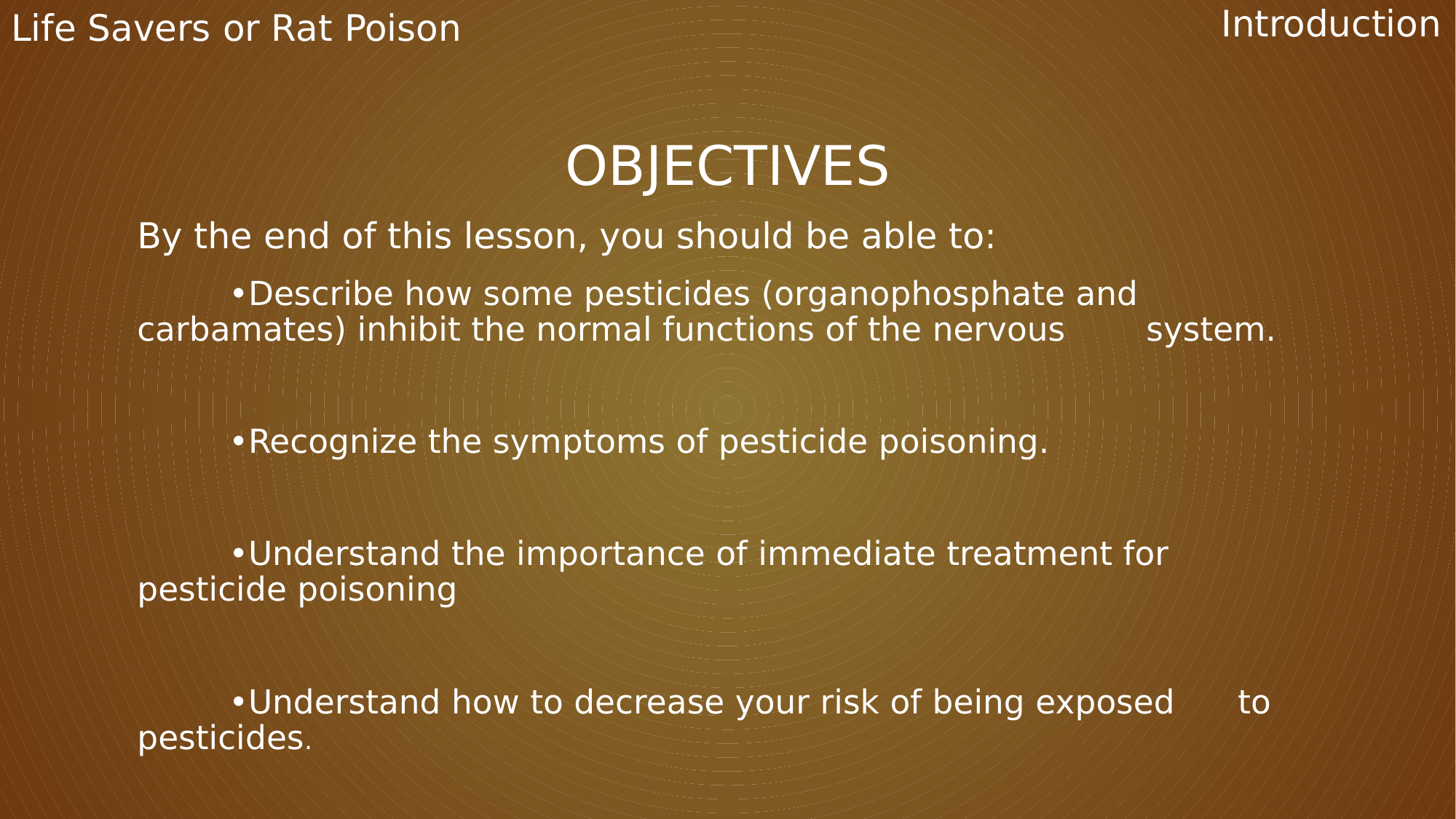

Introduction
Life Savers or Rat Poison
# OBJECTIVES
By the end of this lesson, you should be able to:
	•Describe how some pesticides (organophosphate and 	carbamates) inhibit the normal functions of the nervous 	system.

	•Recognize the symptoms of pesticide poisoning.

	•Understand the importance of immediate treatment for 	pesticide poisoning

	•Understand how to decrease your risk of being exposed 	to pesticides.